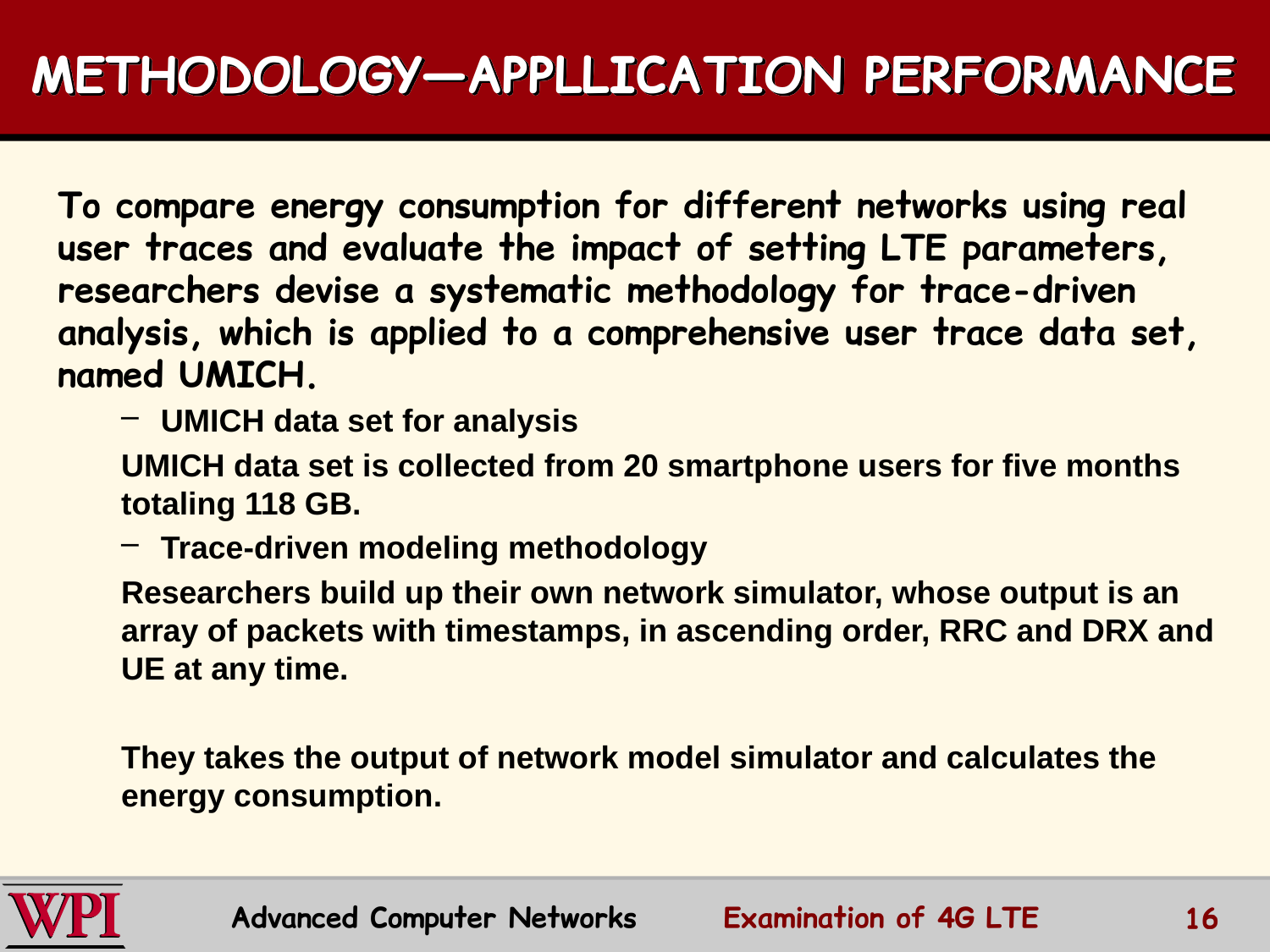

# METHODOLOGY—APPLLICATION PERFORMANCE
To compare energy consumption for different networks using real user traces and evaluate the impact of setting LTE parameters, researchers devise a systematic methodology for trace-driven analysis, which is applied to a comprehensive user trace data set, named UMICH.
UMICH data set for analysis
UMICH data set is collected from 20 smartphone users for five months totaling 118 GB.
Trace-driven modeling methodology
Researchers build up their own network simulator, whose output is an array of packets with timestamps, in ascending order, RRC and DRX and UE at any time.

They takes the output of network model simulator and calculates the energy consumption.
Advanced Computer Networks       Examination of 4G LTE
16